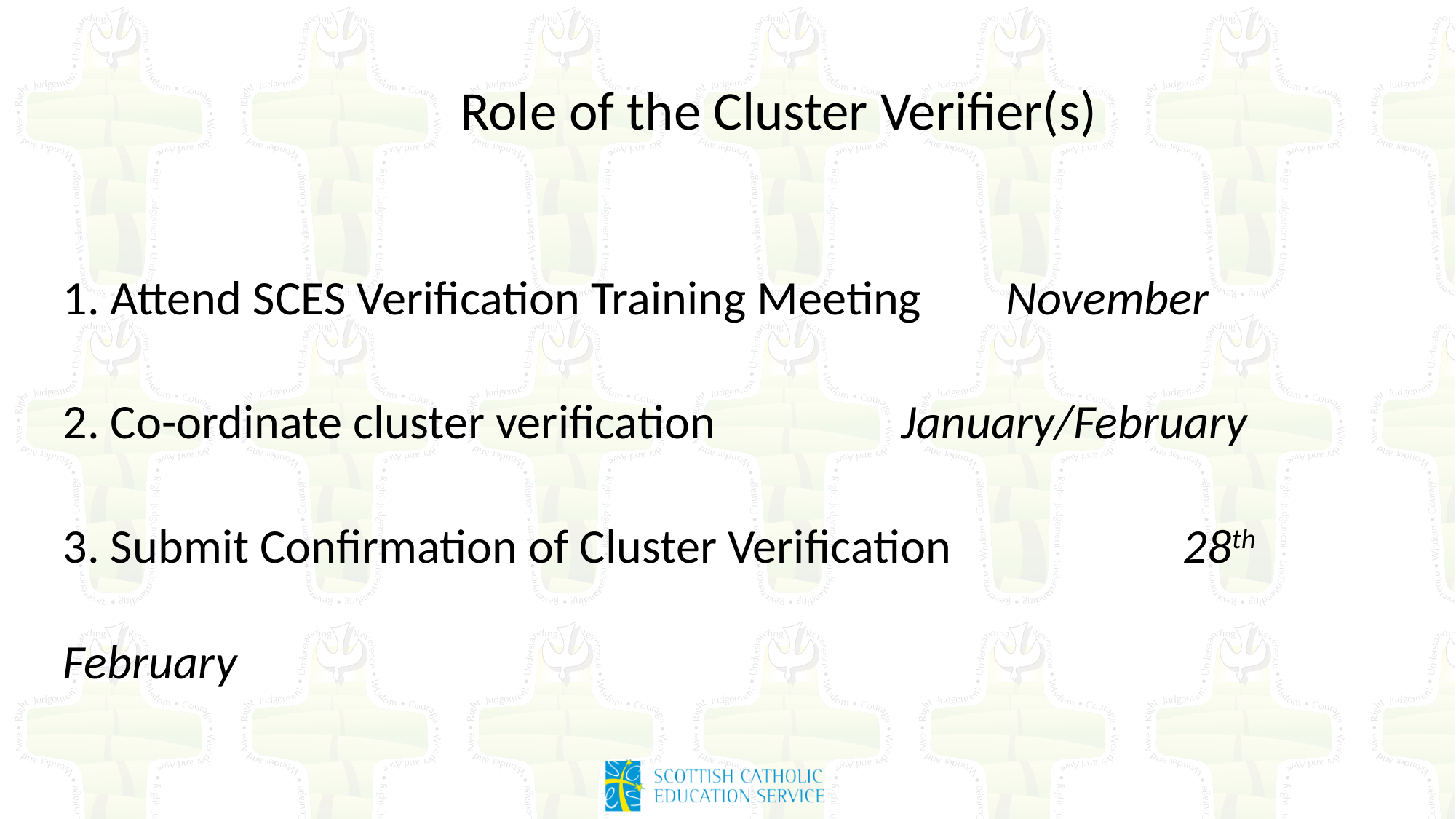

Role of the Cluster Verifier(s)
1. Attend SCES Verification Training Meeting   		November
2. Co-ordinate cluster verification 			            January/February
3. Submit Confirmation of Cluster Verification                	28th February